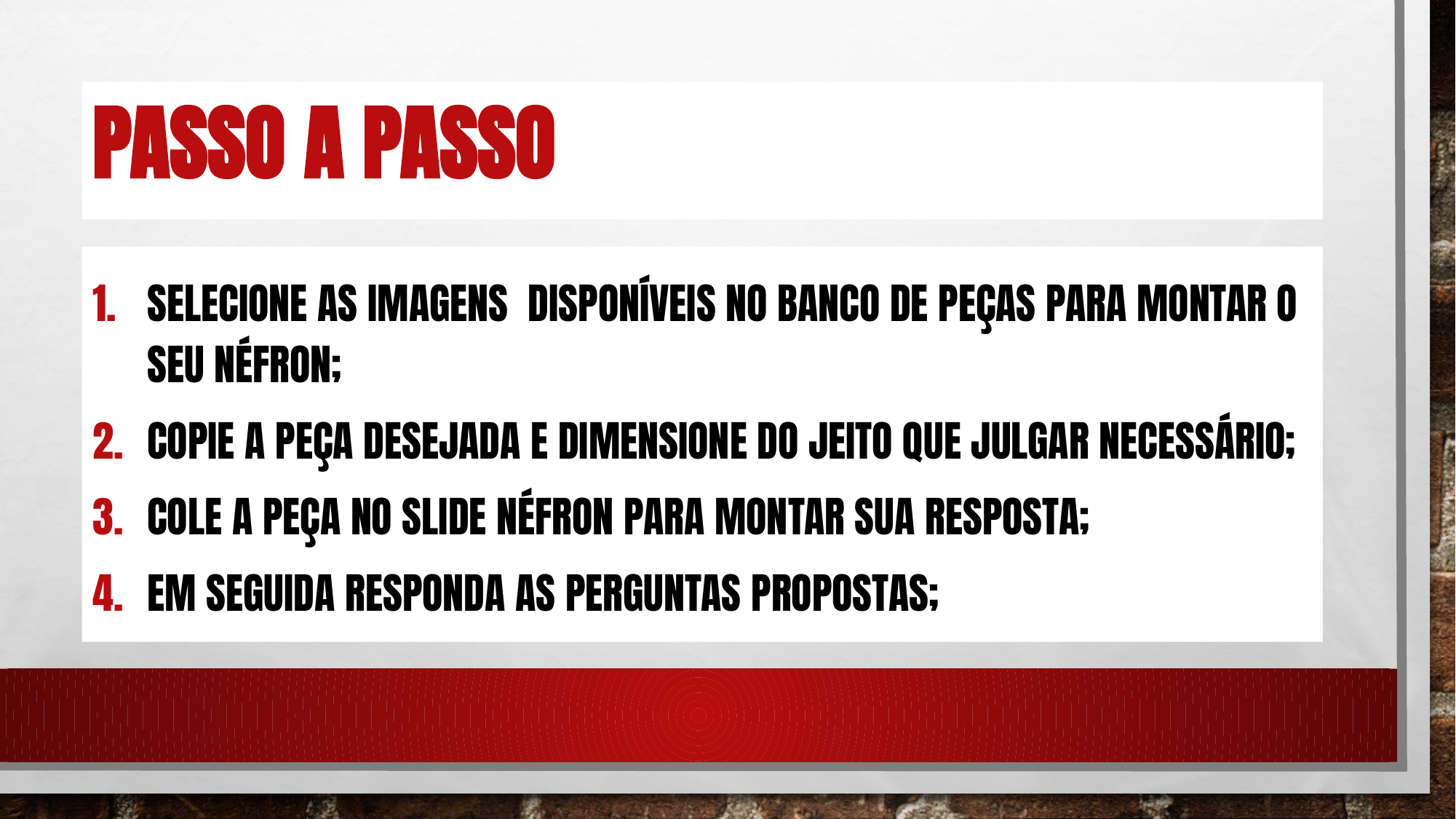

# PASSO A PASSO
SELECIONE AS IMAGENS  DISPONÍVEIS NO BANCO DE PEÇAS PARA MONTAR O SEU NÉFRON;
COPIE A PEÇA DESEJADA E DIMENSIONE DO JEITO QUE JULGAR NECESSÁRIO;
COLE A PEÇA NO SLIDE NÉFRON PARA MONTAR SUA RESPOSTA;
EM SEGUIDA RESPONDA AS PERGUNTAS PROPOSTAS;